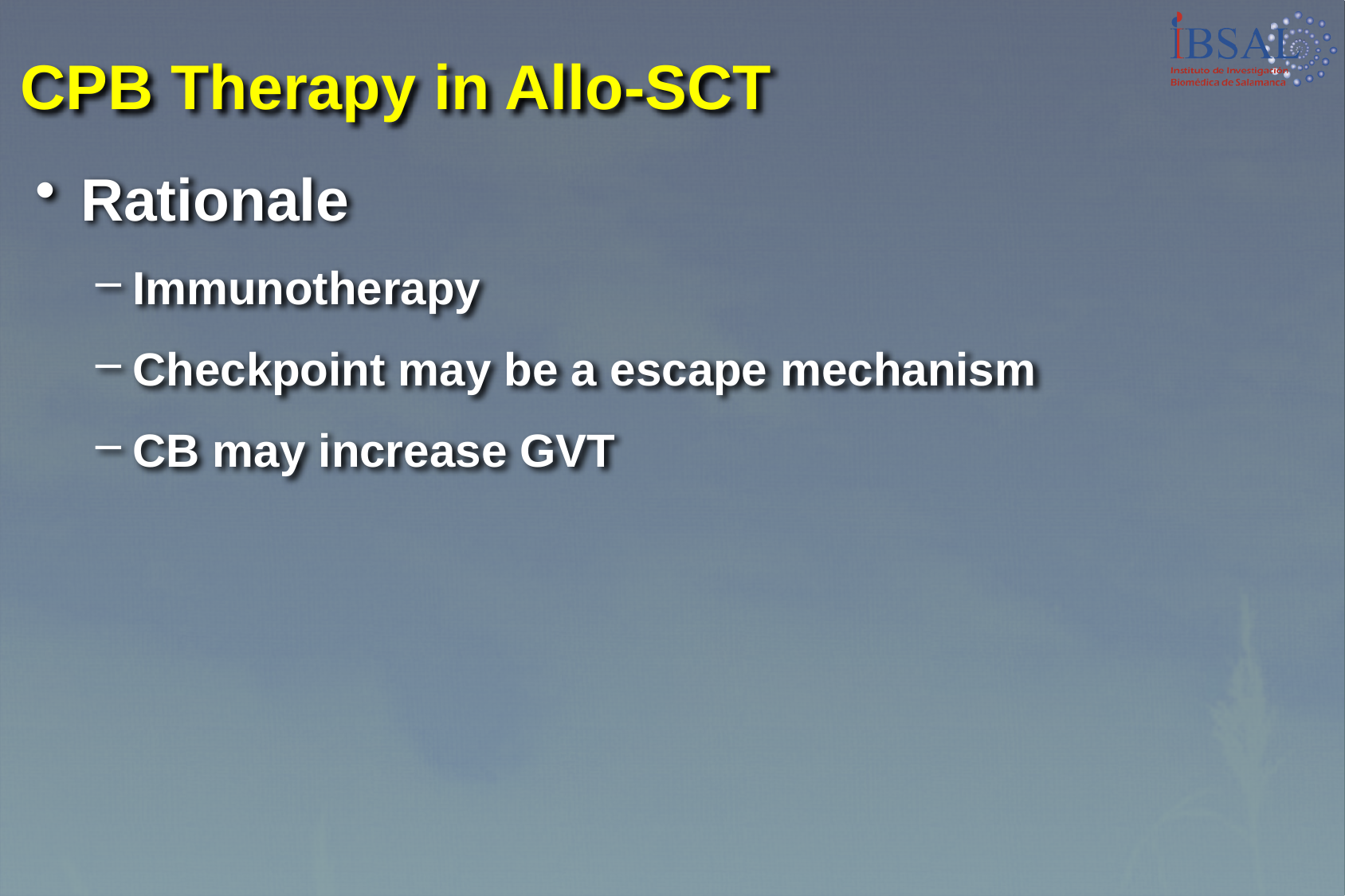

CPB Therapy in Allo-SCT
Rationale
Immunotherapy
Checkpoint may be a escape mechanism
CB may increase GVT